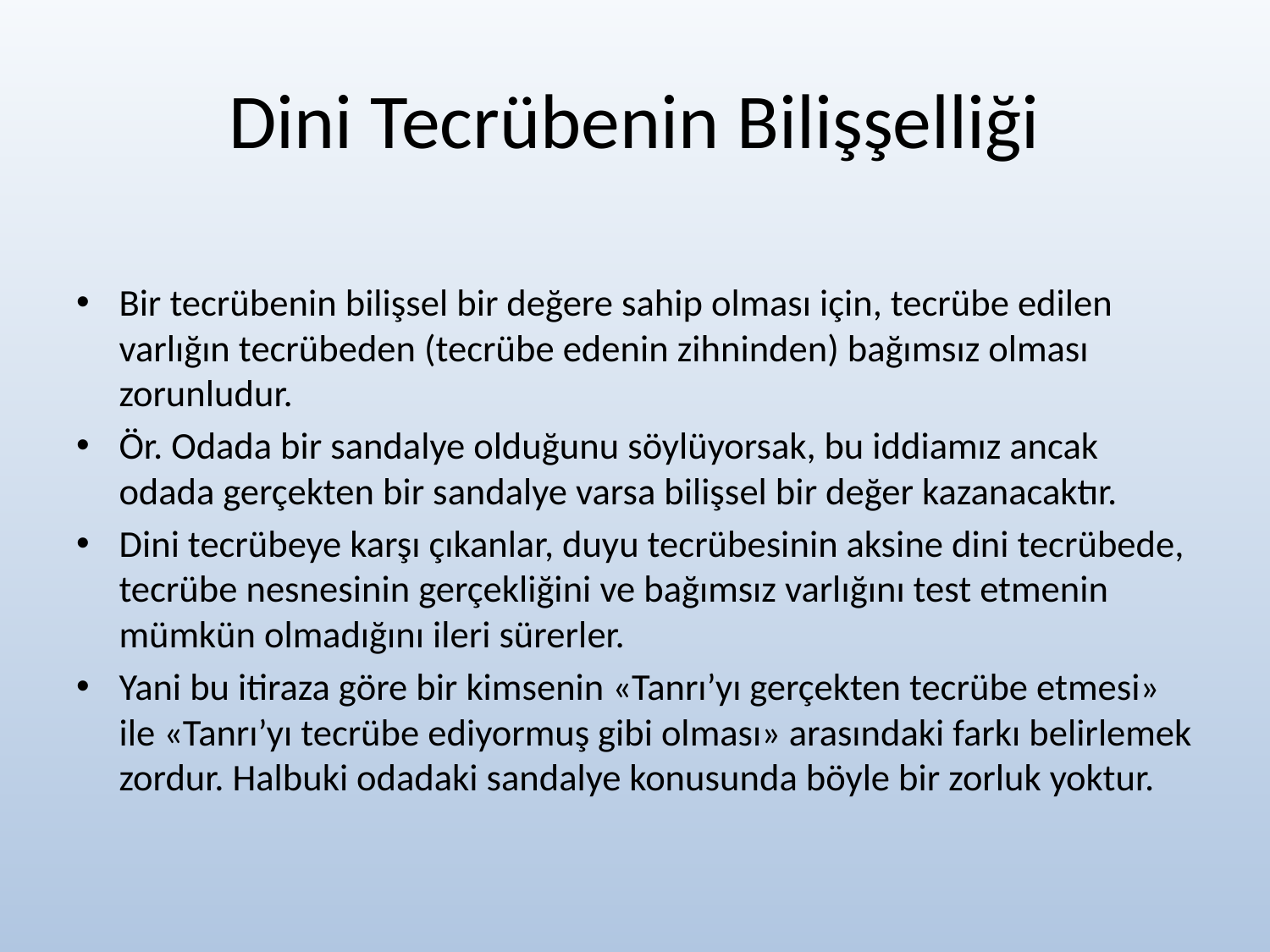

# Dini Tecrübenin Bilişşelliği

Bir tecrübenin bilişsel bir değere sahip olması için, tecrübe edilen varlığın tecrübeden (tecrübe edenin zihninden) bağımsız olması zorunludur.
Ör. Odada bir sandalye olduğunu söylüyorsak, bu iddiamız ancak odada gerçekten bir sandalye varsa bilişsel bir değer kazanacaktır.
Dini tecrübeye karşı çıkanlar, duyu tecrübesinin aksine dini tecrübede, tecrübe nesnesinin gerçekliğini ve bağımsız varlığını test etmenin mümkün olmadığını ileri sürerler.
Yani bu itiraza göre bir kimsenin «Tanrı’yı gerçekten tecrübe etmesi» ile «Tanrı’yı tecrübe ediyormuş gibi olması» arasındaki farkı belirlemek zordur. Halbuki odadaki sandalye konusunda böyle bir zorluk yoktur.